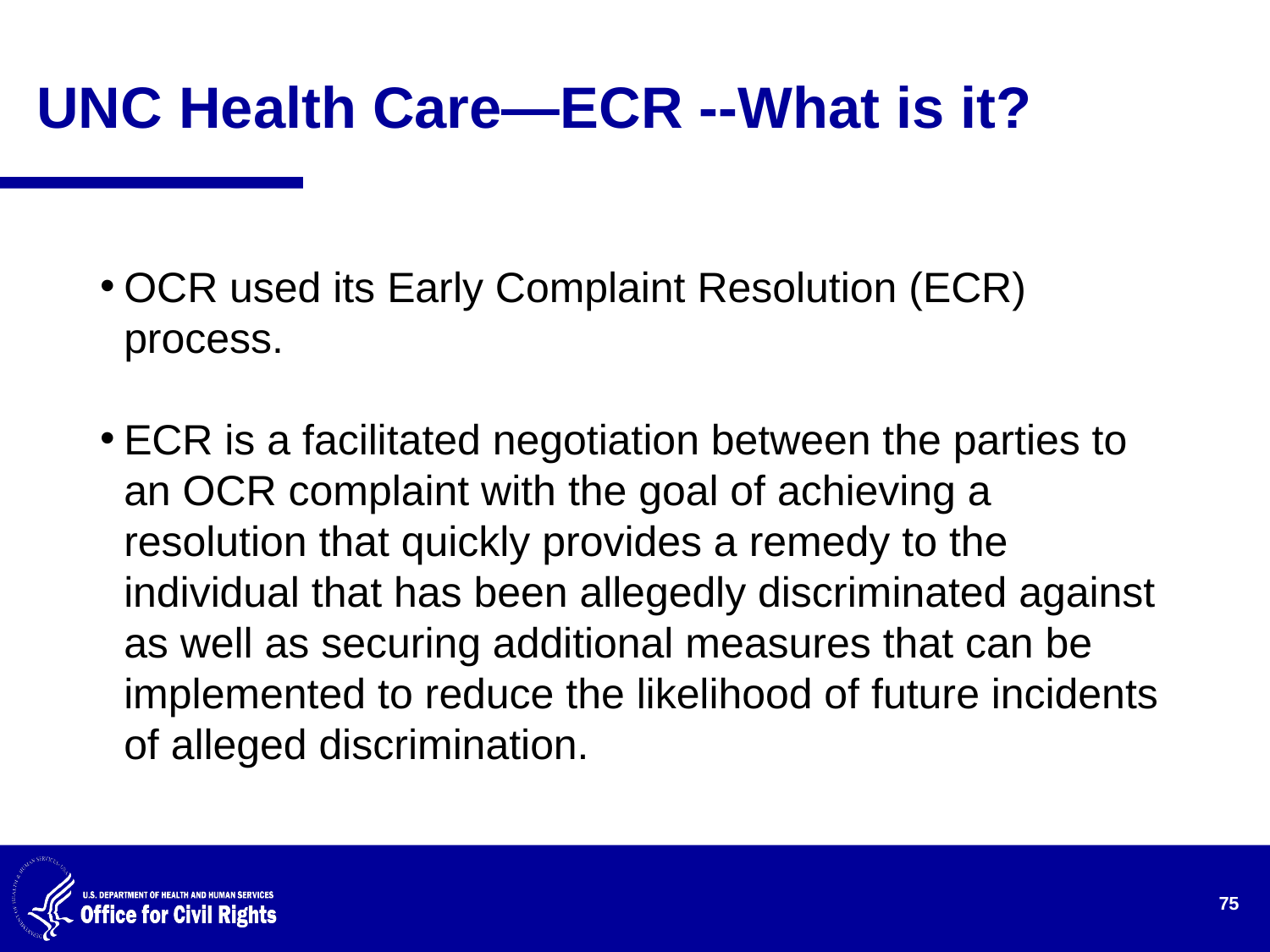

# UNC Health Care—ECR --What is it?
OCR used its Early Complaint Resolution (ECR) process.

ECR is a facilitated negotiation between the parties to an OCR complaint with the goal of achieving a resolution that quickly provides a remedy to the individual that has been allegedly discriminated against as well as securing additional measures that can be implemented to reduce the likelihood of future incidents of alleged discrimination.